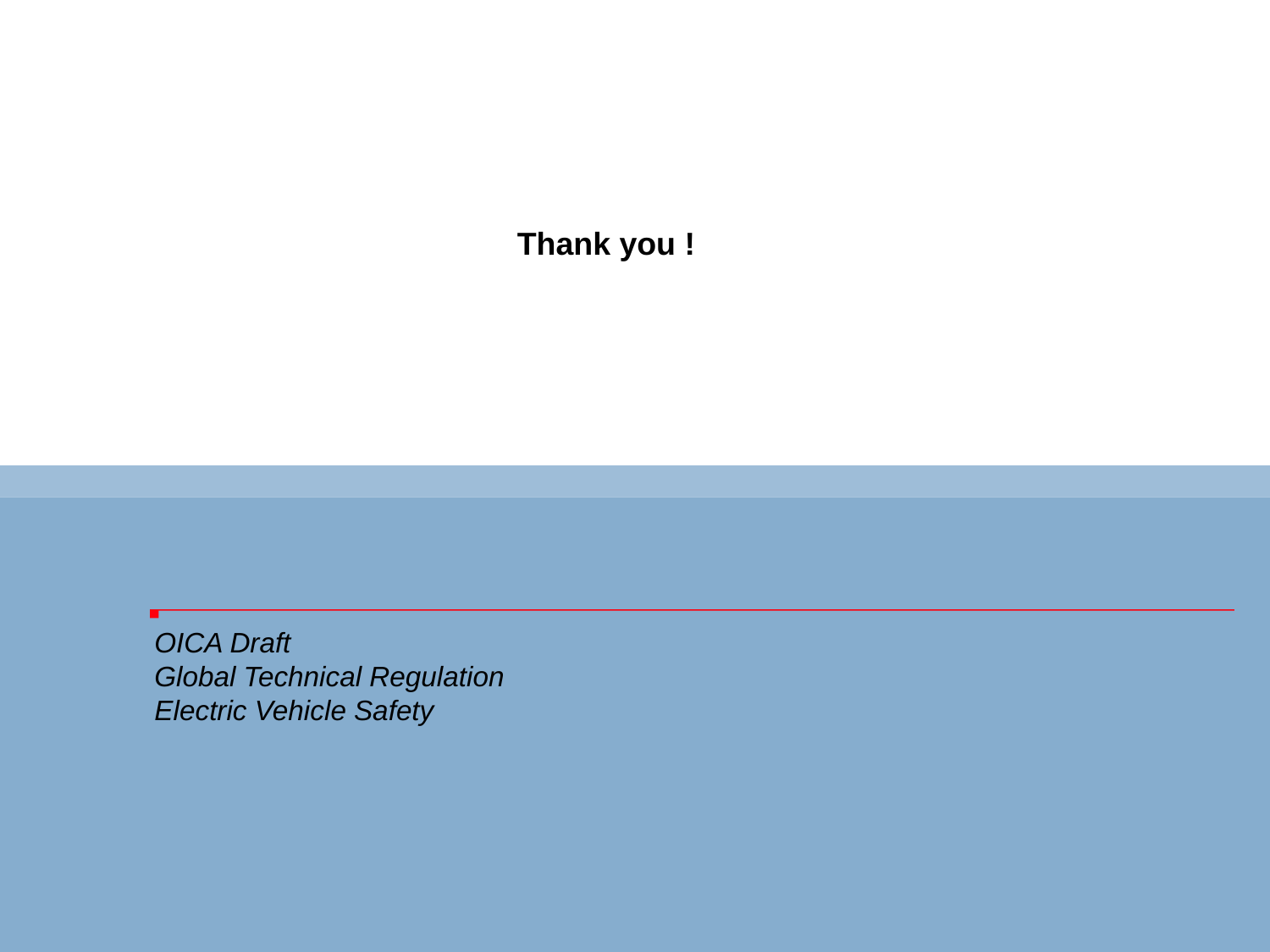

Thank you !

OICA Draft
Global Technical Regulation
Electric Vehicle Safety
Global Technical Regulation - Electric Vehicle Safety
6